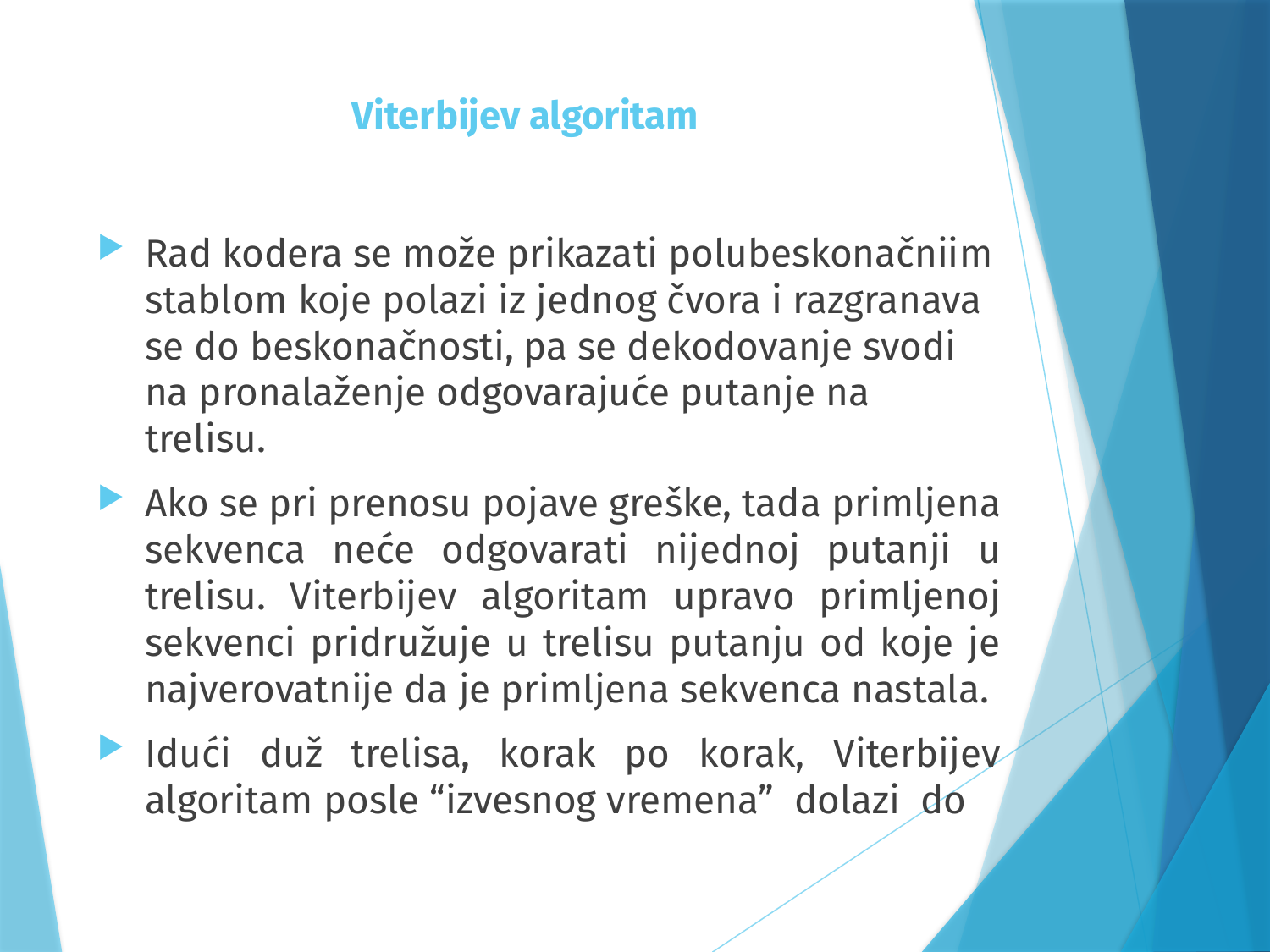

# Viterbijev algoritam
Rad kodera se može prikazati polubeskonačniim stablom koje polazi iz jednog čvora i razgranava se do beskonačnosti, pa se dekodovanje svodi na pronalaženje odgovarajuće putanje na trelisu.
Ako se pri prenosu pojave greške, tada primljena sekvenca neće odgovarati nijednoj putanji u trelisu. Viterbijev algoritam upravo primljenoj sekvenci pridružuje u trelisu putanju od koje je najverovatnije da je primljena sekvenca nastala.
Idući duž trelisa, korak po korak, Viterbijev algoritam posle “izvesnog vremena”  dolazi  do